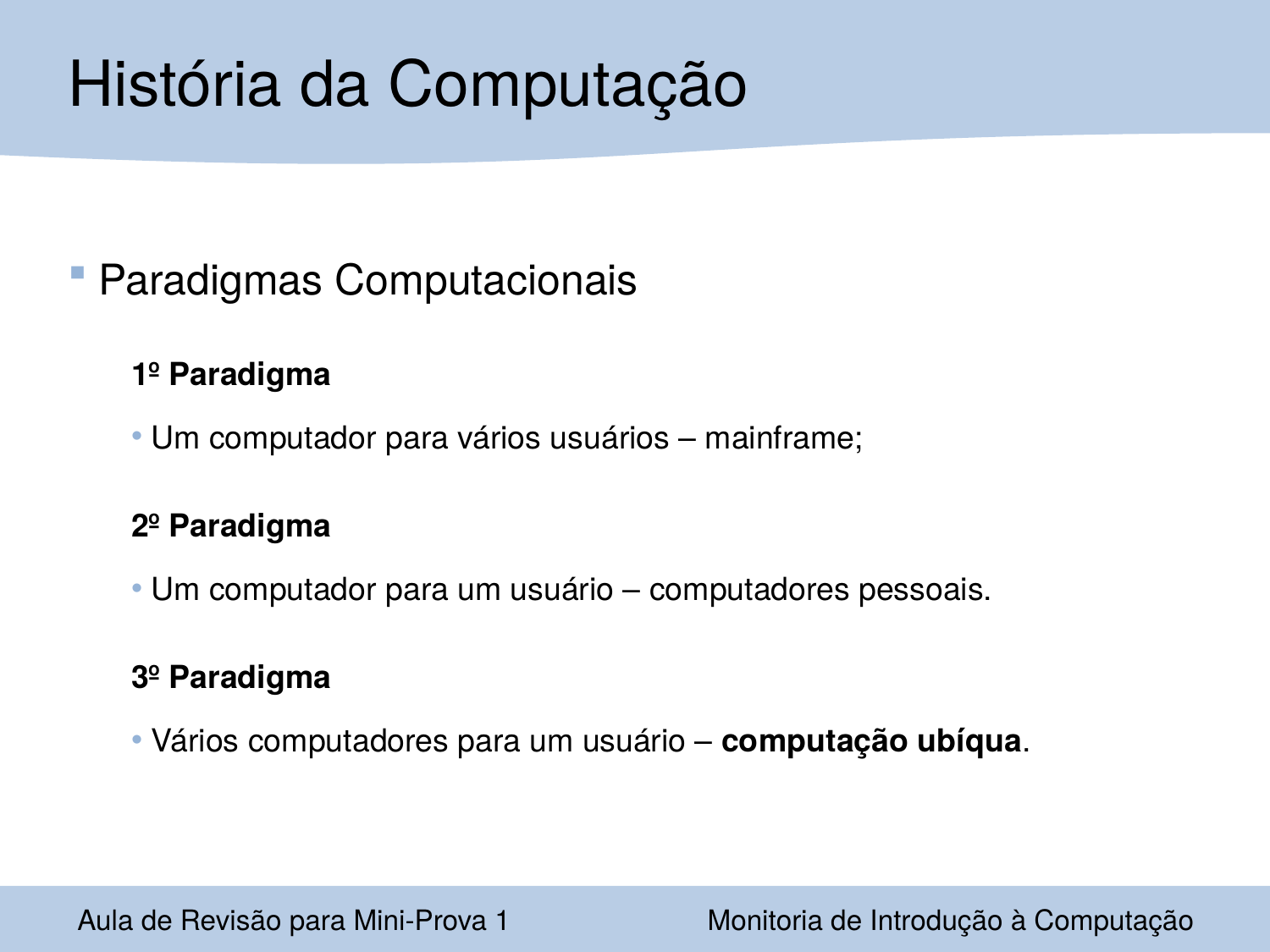

# História da Computação
 Paradigmas Computacionais

1º Paradigma
 Um computador para vários usuários – mainframe;

2º Paradigma
 Um computador para um usuário – computadores pessoais.

3º Paradigma
 Vários computadores para um usuário – computação ubíqua.

Aula de Revisão para Mini-Prova 1
Monitoria de Introdução à Computação